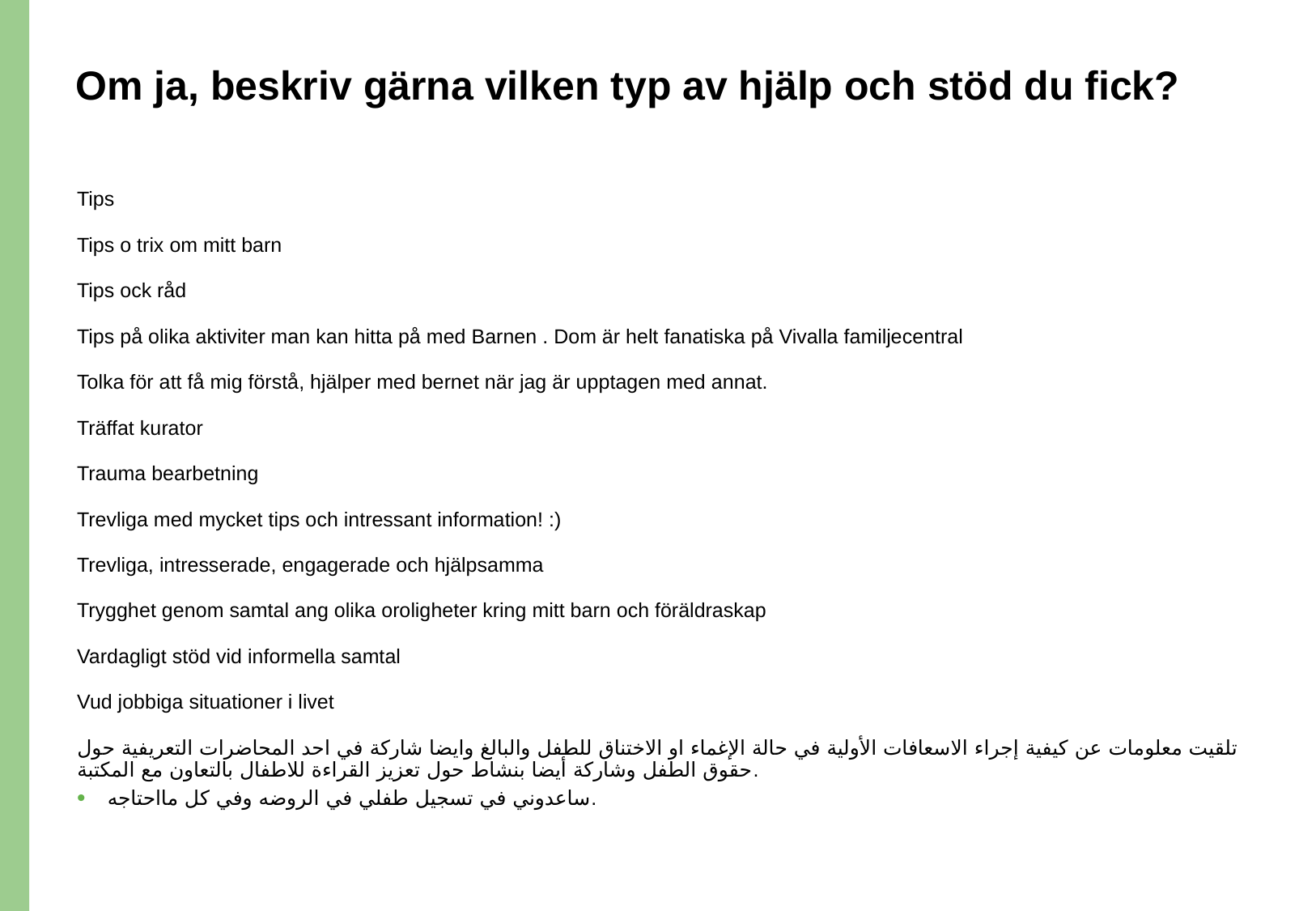

# Om ja, beskriv gärna vilken typ av hjälp och stöd du fick?
Tips
Tips o trix om mitt barn
Tips ock råd
Tips på olika aktiviter man kan hitta på med Barnen . Dom är helt fanatiska på Vivalla familjecentral
Tolka för att få mig förstå, hjälper med bernet när jag är upptagen med annat.
Träffat kurator
Trauma bearbetning
Trevliga med mycket tips och intressant information! :)
Trevliga, intresserade, engagerade och hjälpsamma
Trygghet genom samtal ang olika oroligheter kring mitt barn och föräldraskap
Vardagligt stöd vid informella samtal
Vud jobbiga situationer i livet
تلقيت معلومات عن كيفية إجراء الاسعافات الأولية في حالة الإغماء او الاختناق للطفل والبالغ وايضا شاركة في احد المحاضرات التعريفية حول حقوق الطفل وشاركة أيضا بنشاط حول تعزيز القراءة للاطفال بالتعاون مع المكتبة.
ساعدوني في تسجيل طفلي في الروضه وفي كل مااحتاجه.